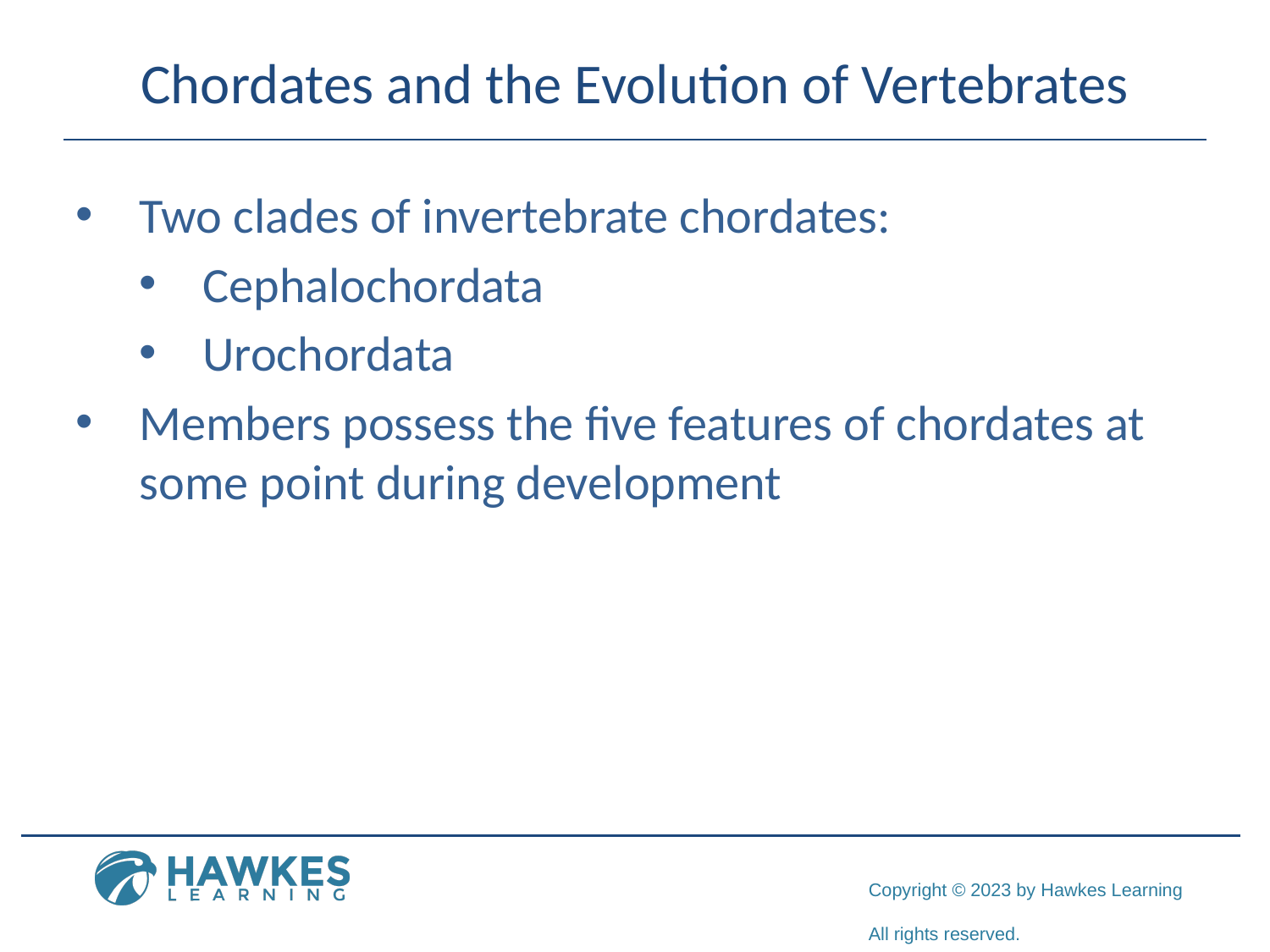

# Chordates and the Evolution of Vertebrates
Two clades of invertebrate chordates:
Cephalochordata
Urochordata
Members possess the five features of chordates at some point during development